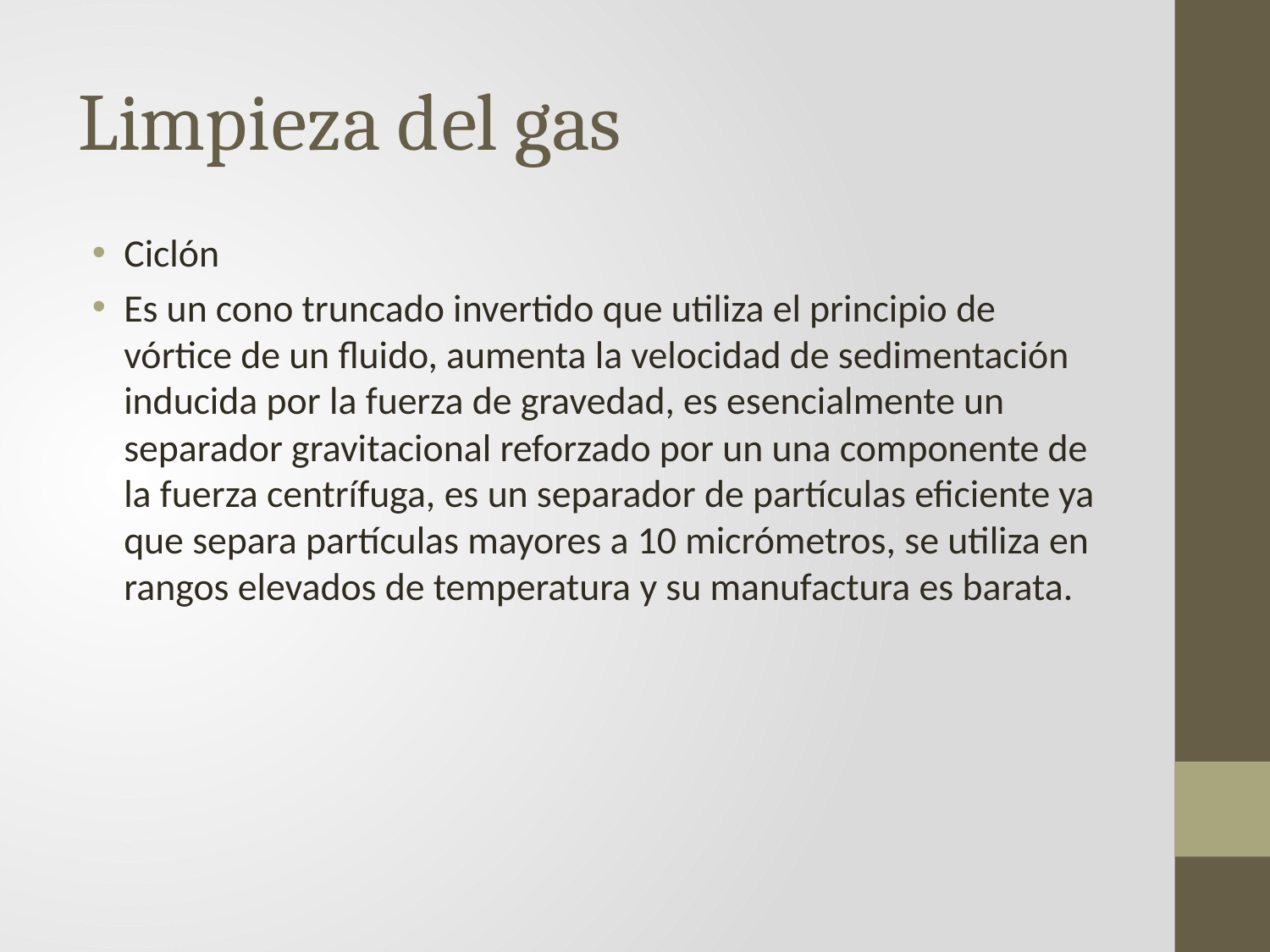

# Limpieza del gas
Ciclón
Es un cono truncado invertido que utiliza el principio de vórtice de un fluido, aumenta la velocidad de sedimentación inducida por la fuerza de gravedad, es esencialmente un separador gravitacional reforzado por un una componente de la fuerza centrífuga, es un separador de partículas eficiente ya que separa partículas mayores a 10 micrómetros, se utiliza en rangos elevados de temperatura y su manufactura es barata.